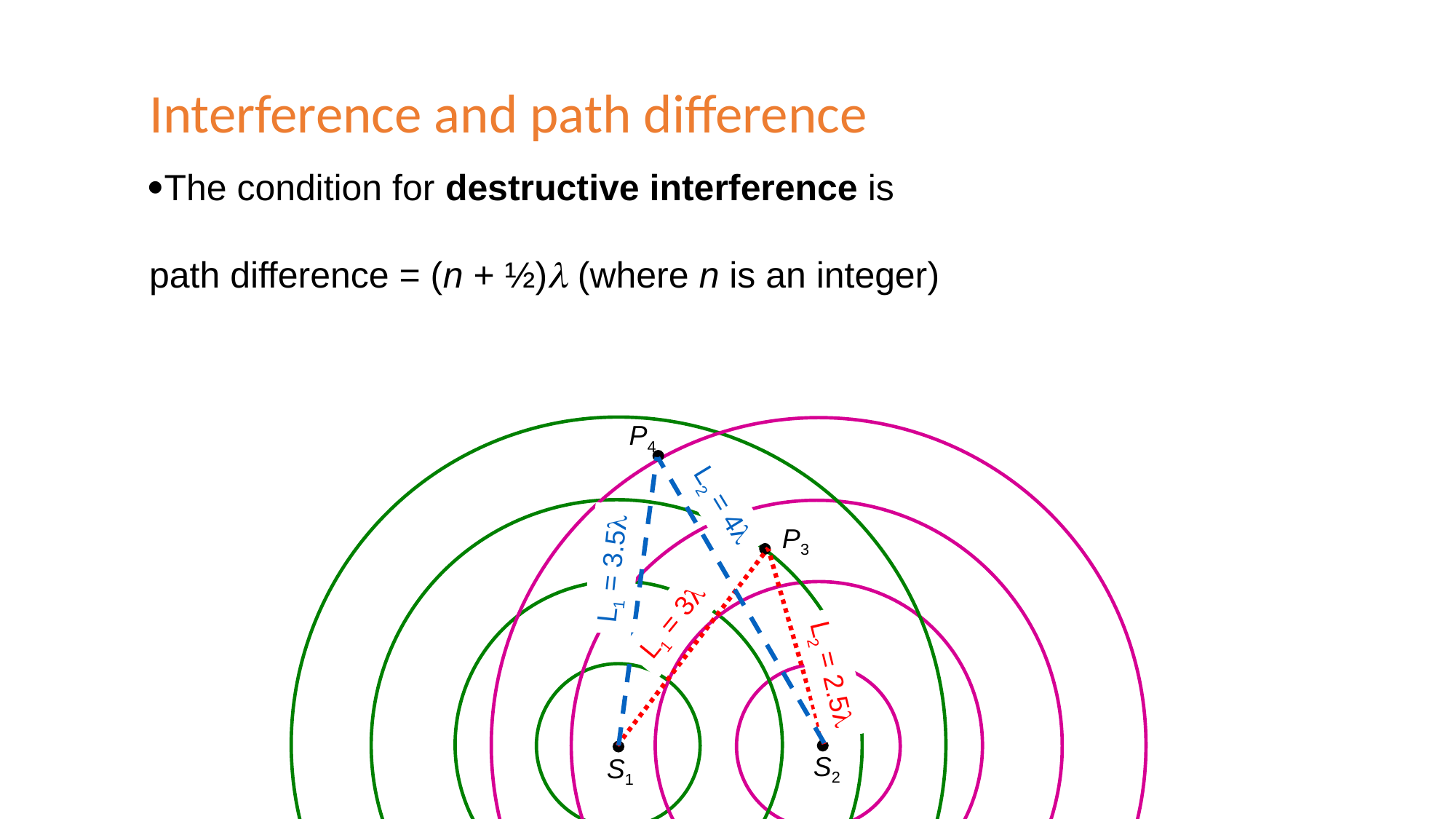

Interference and path difference
•The condition for destructive interference is

path difference = (n + ½)λ (where n is an integer)

P4

L2 = 4λ

P3

L1 = 3.5λ

L1 = 3λ
L2 = 2.5λ

S2
S1